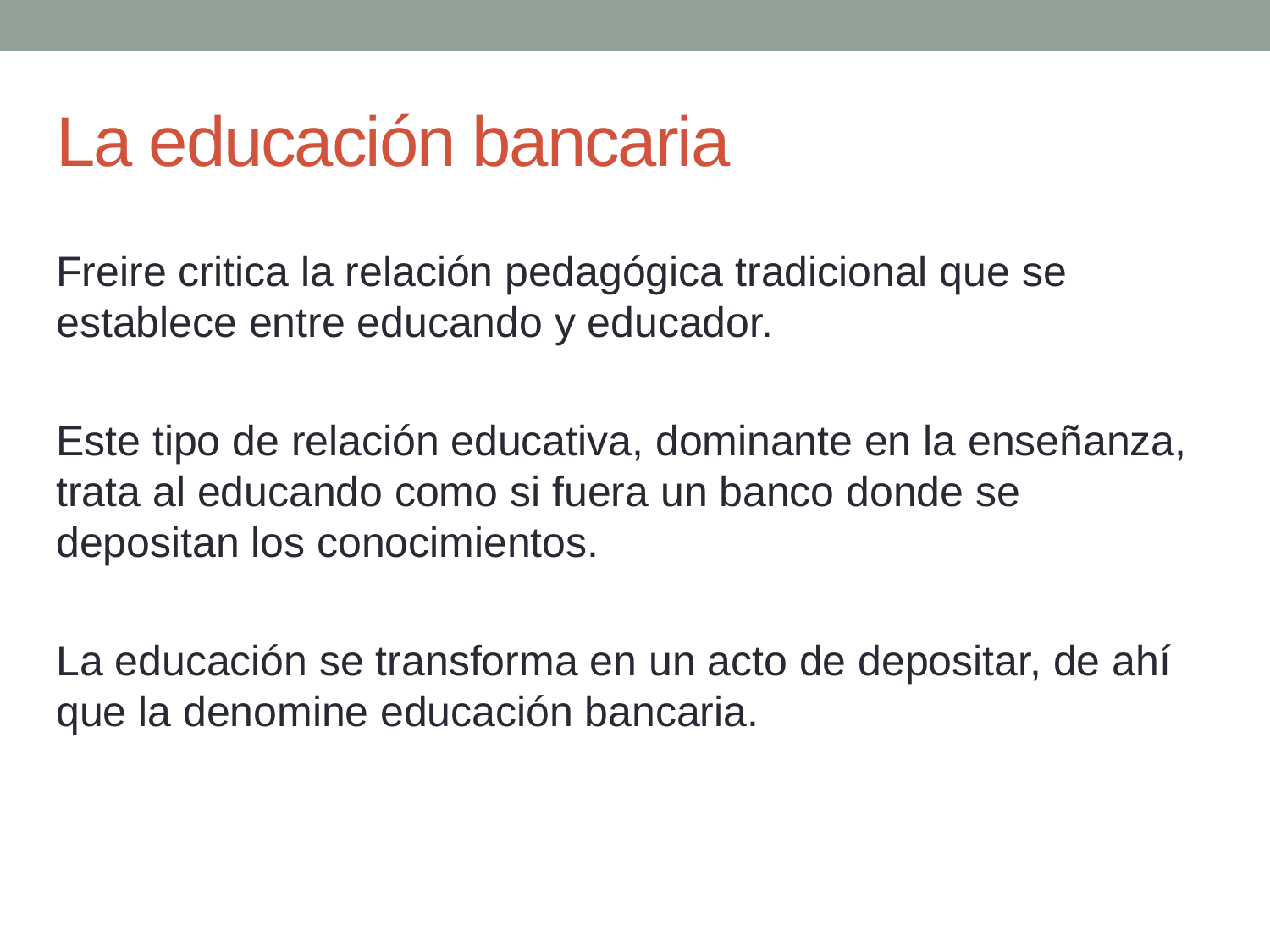

# La educación bancaria
Freire critica la relación pedagógica tradicional que se establece entre educando y educador.

Este tipo de relación educativa, dominante en la enseñanza, trata al educando como si fuera un banco donde se depositan los conocimientos.

La educación se transforma en un acto de depositar, de ahí que la denomine educación bancaria.